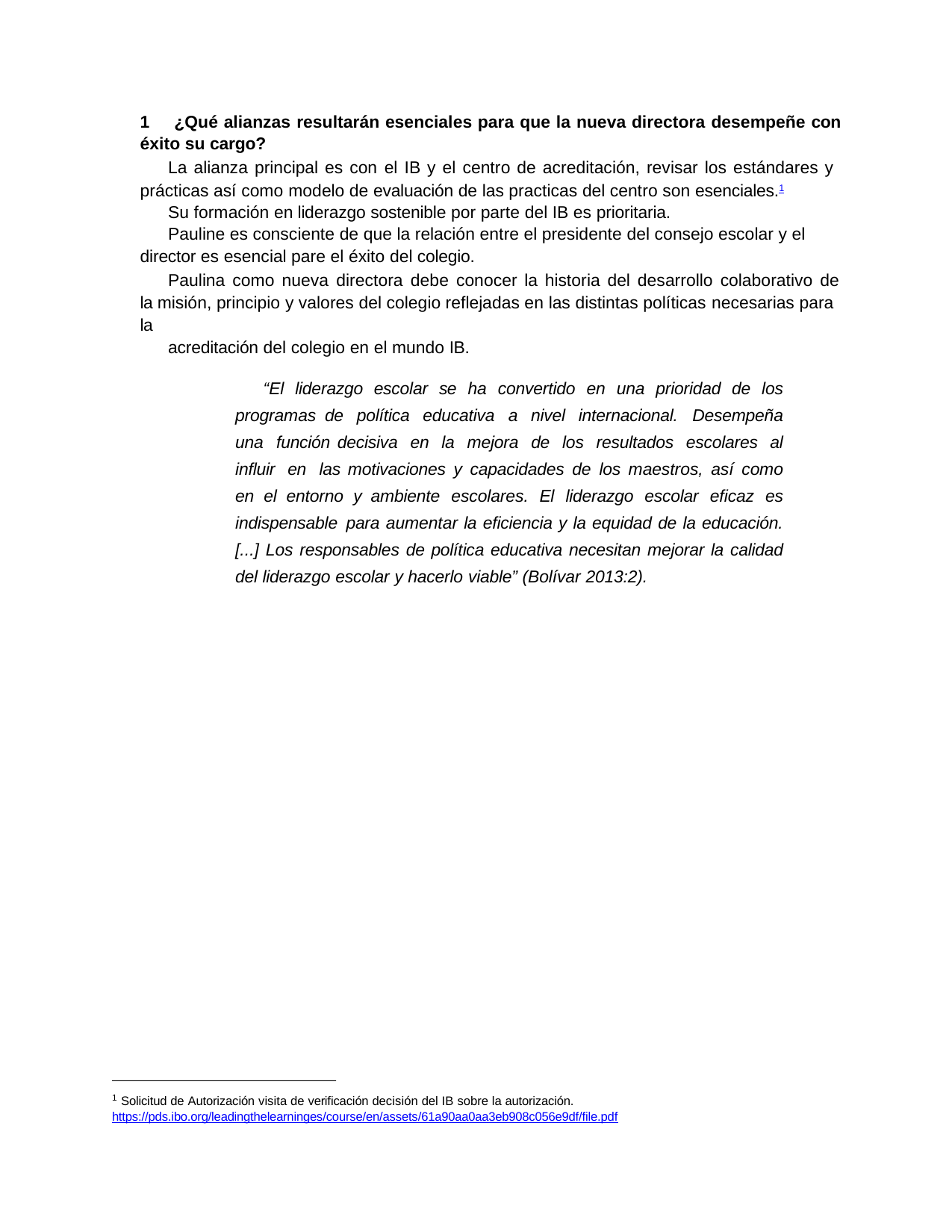

1	¿Qué alianzas resultarán esenciales para que la nueva directora desempeñe con éxito su cargo?
La alianza principal es con el IB y el centro de acreditación, revisar los estándares y prácticas así como modelo de evaluación de las practicas del centro son esenciales.1
Su formación en liderazgo sostenible por parte del IB es prioritaria.
Pauline es consciente de que la relación entre el presidente del consejo escolar y el director es esencial pare el éxito del colegio.
Paulina como nueva directora debe conocer la historia del desarrollo colaborativo de la misión, principio y valores del colegio reflejadas en las distintas políticas necesarias para la
acreditación del colegio en el mundo IB.
“El liderazgo escolar se ha convertido en una prioridad de los programas de política educativa a nivel internacional. Desempeña una función decisiva en la mejora de los resultados escolares al influir en las motivaciones y capacidades de los maestros, así como en el entorno y ambiente escolares. El liderazgo escolar eficaz es indispensable para aumentar la eficiencia y la equidad de la educación. [...] Los responsables de política educativa necesitan mejorar la calidad del liderazgo escolar y hacerlo viable” (Bolívar 2013:2).

1 Solicitud de Autorización visita de verificación decisión del IB sobre la autorización. https://pds.ibo.org/leadingthelearninges/course/en/assets/61a90aa0aa3eb908c056e9df/file.pdf